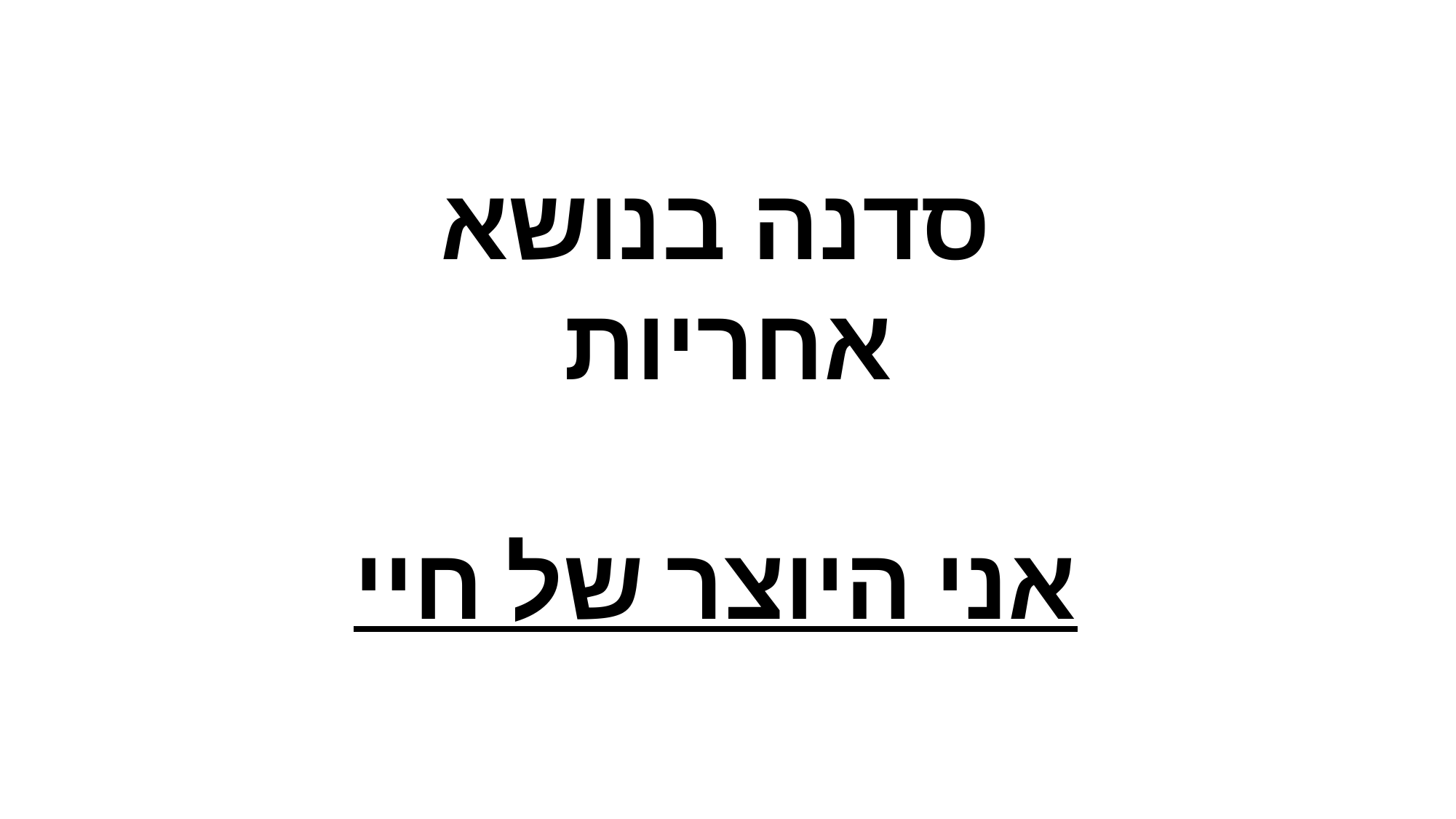

סדנה בנושא אחריות

אני היוצר של חיי